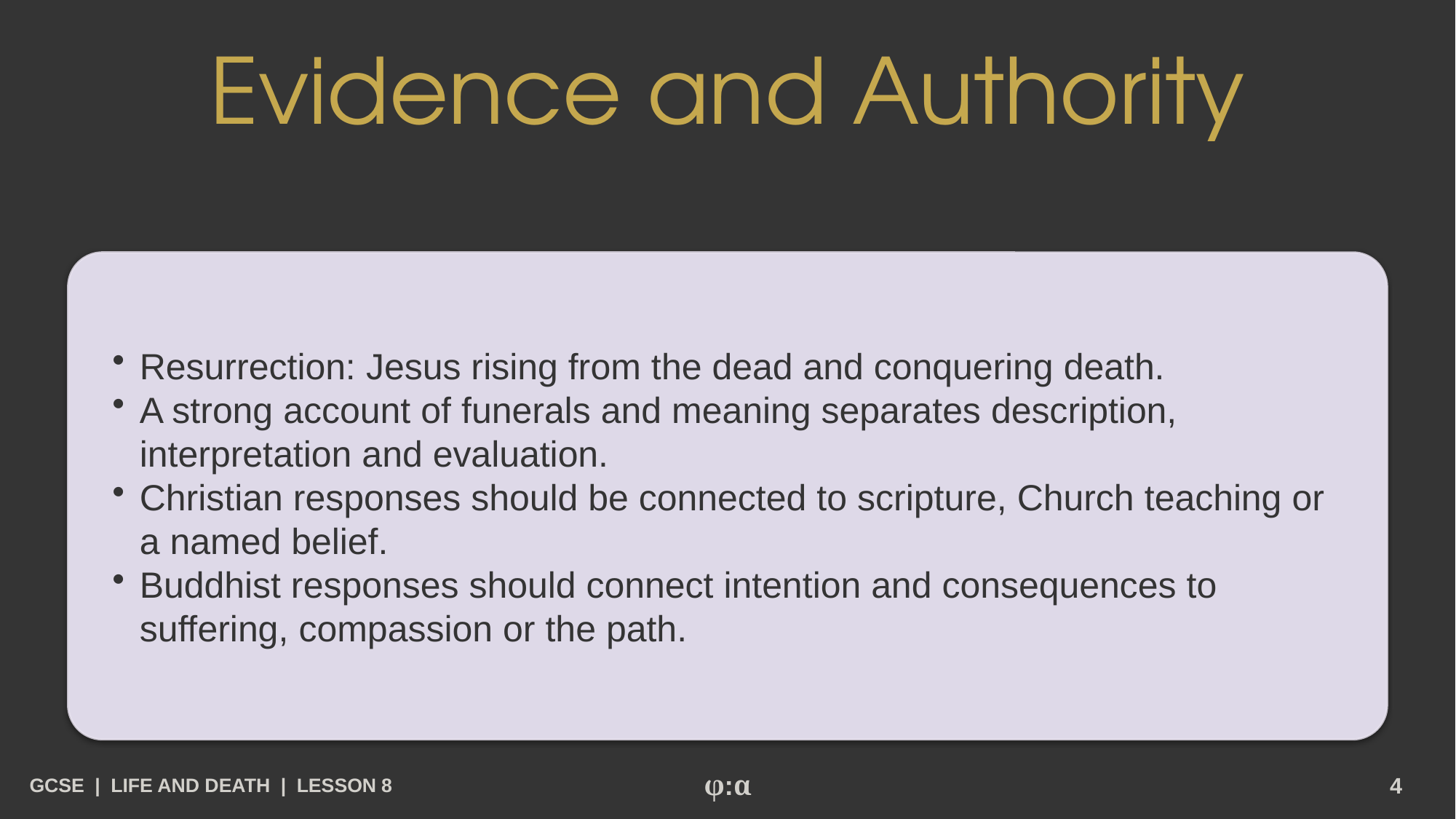

# Evidence and Authority
​Resurrection: Jesus rising from the dead and conquering death.
​A strong account of funerals and meaning separates description, interpretation and evaluation.
​Christian responses should be connected to scripture, Church teaching or a named belief.
​Buddhist responses should connect intention and consequences to suffering, compassion or the path.
GCSE  |  LIFE AND DEATH  |  LESSON 8
φ:α
4